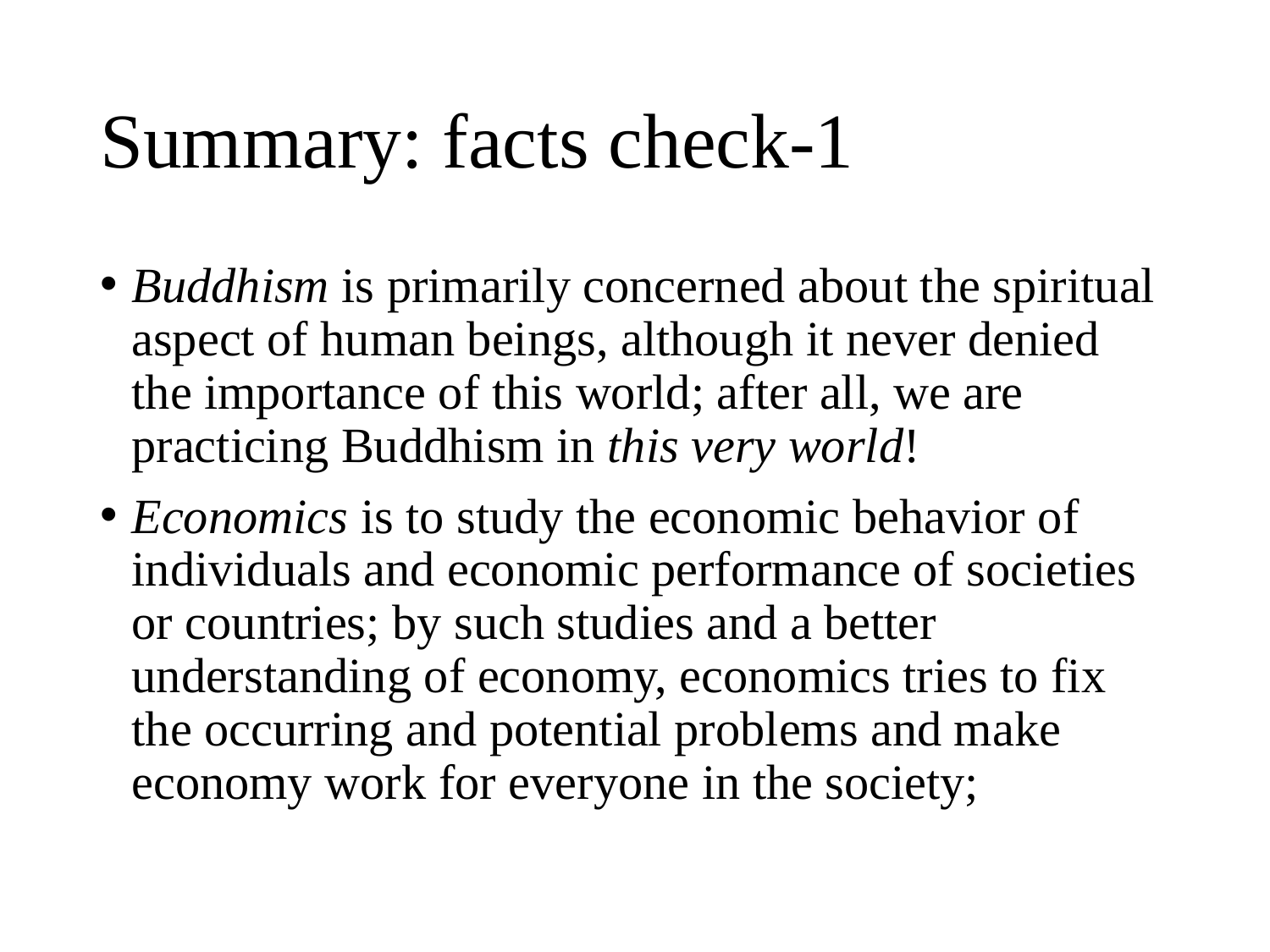

# Summary: facts check-1
Buddhism is primarily concerned about the spiritual aspect of human beings, although it never denied the importance of this world; after all, we are practicing Buddhism in this very world!
Economics is to study the economic behavior of individuals and economic performance of societies or countries; by such studies and a better understanding of economy, economics tries to fix the occurring and potential problems and make economy work for everyone in the society;